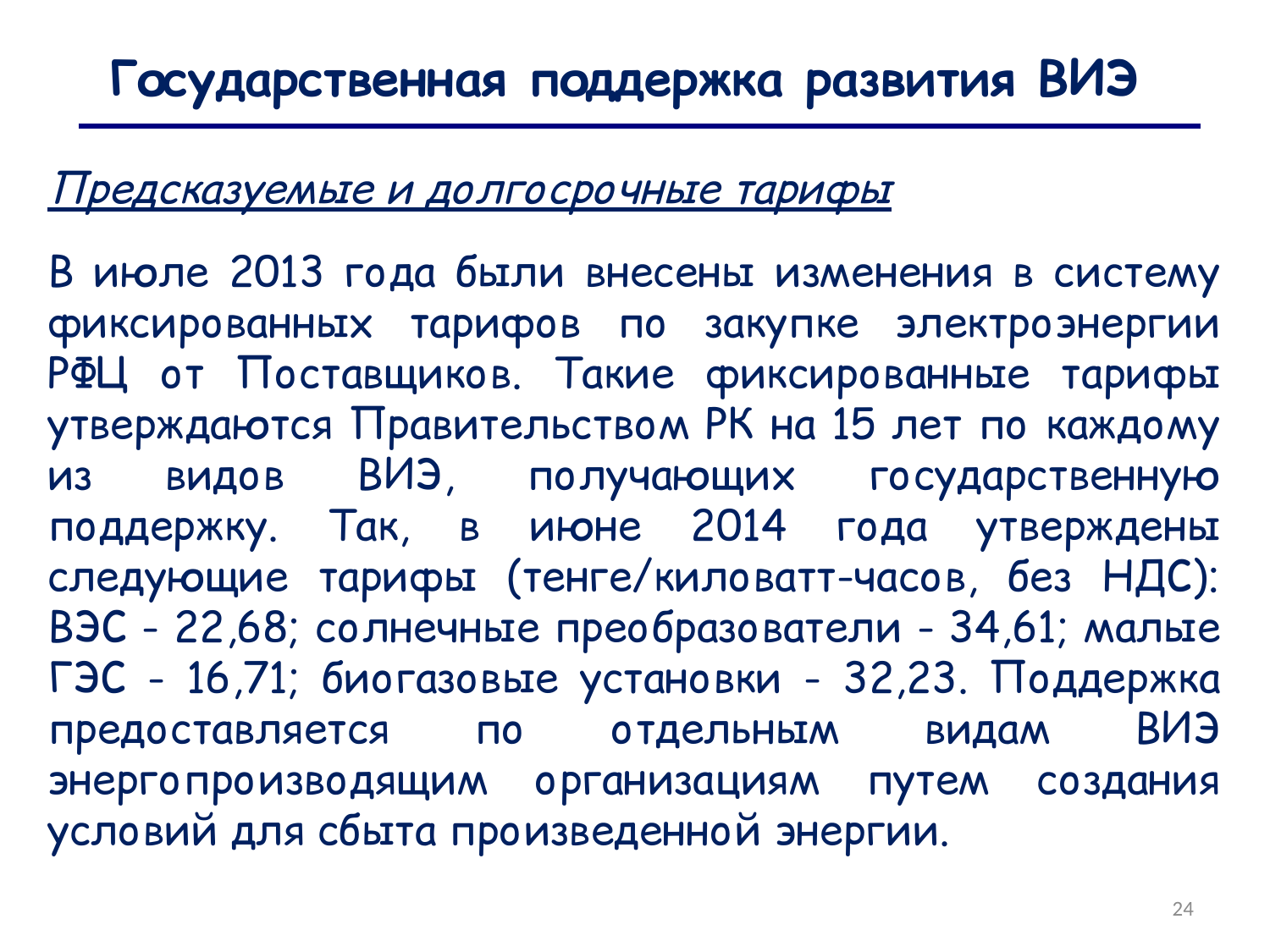

# Государственная поддержка развития ВИЭ

Предсказуемые и долгосрочные тарифы
В июле 2013 года были внесены изменения в систему фиксированных тарифов по закупке электроэнергии РФЦ от Поставщиков. Такие фиксированные тарифы утверждаются Правительством РК на 15 лет по каждому из видов ВИЭ, получающих государственную поддержку. Так, в июне 2014 года утверждены следующие тарифы (тенге/киловатт-часов, без НДС): ВЭС - 22,68; солнечные преобразователи - 34,61; малые ГЭС - 16,71; биогазовые установки - 32,23. Поддержка предоставляется по отдельным видам ВИЭ энергопроизводящим организациям путем создания условий для сбыта произведенной энергии.
24